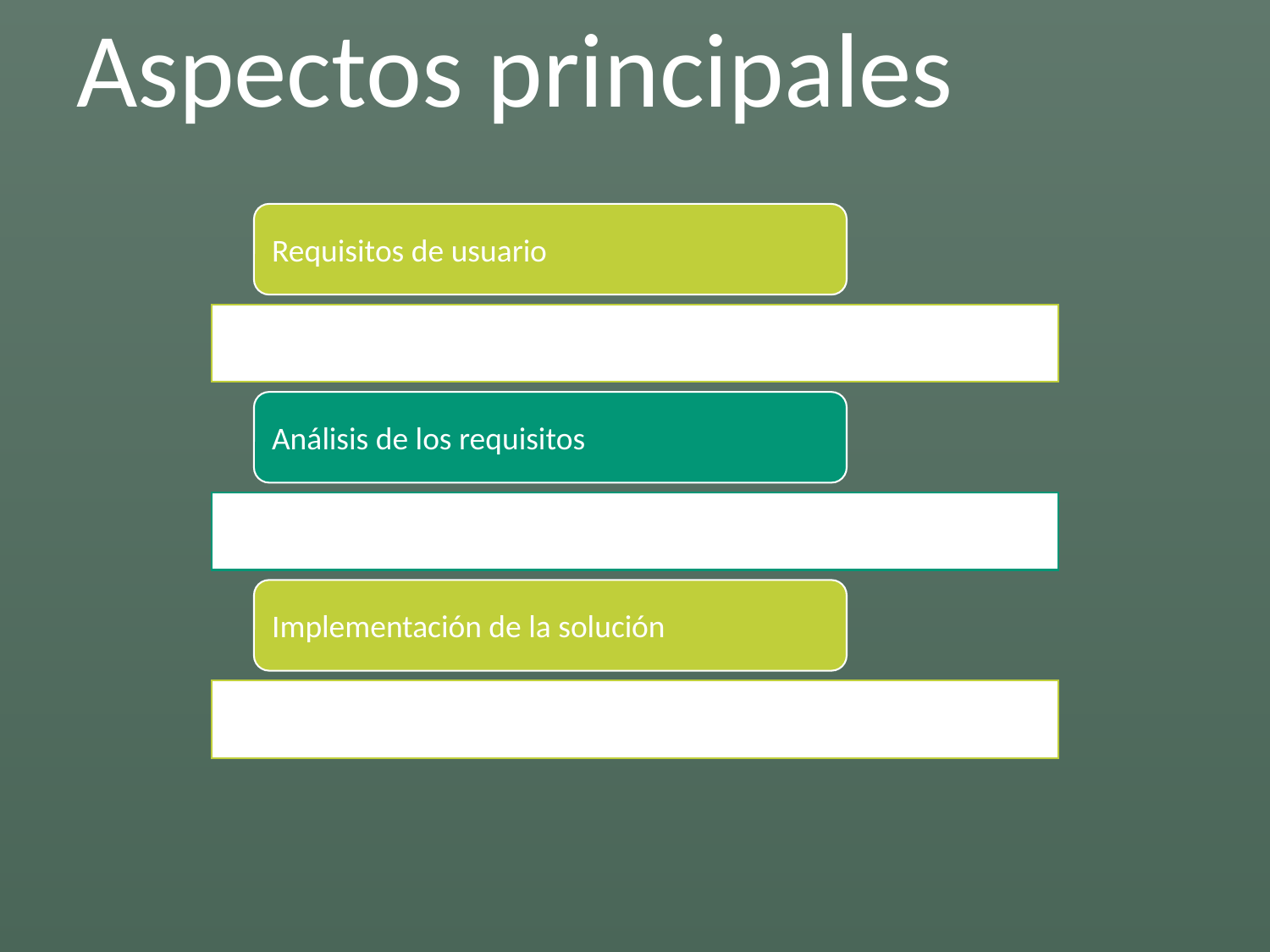

# Aspectos principales
Requisitos de usuario
Análisis de los requisitos
Implementación de la solución